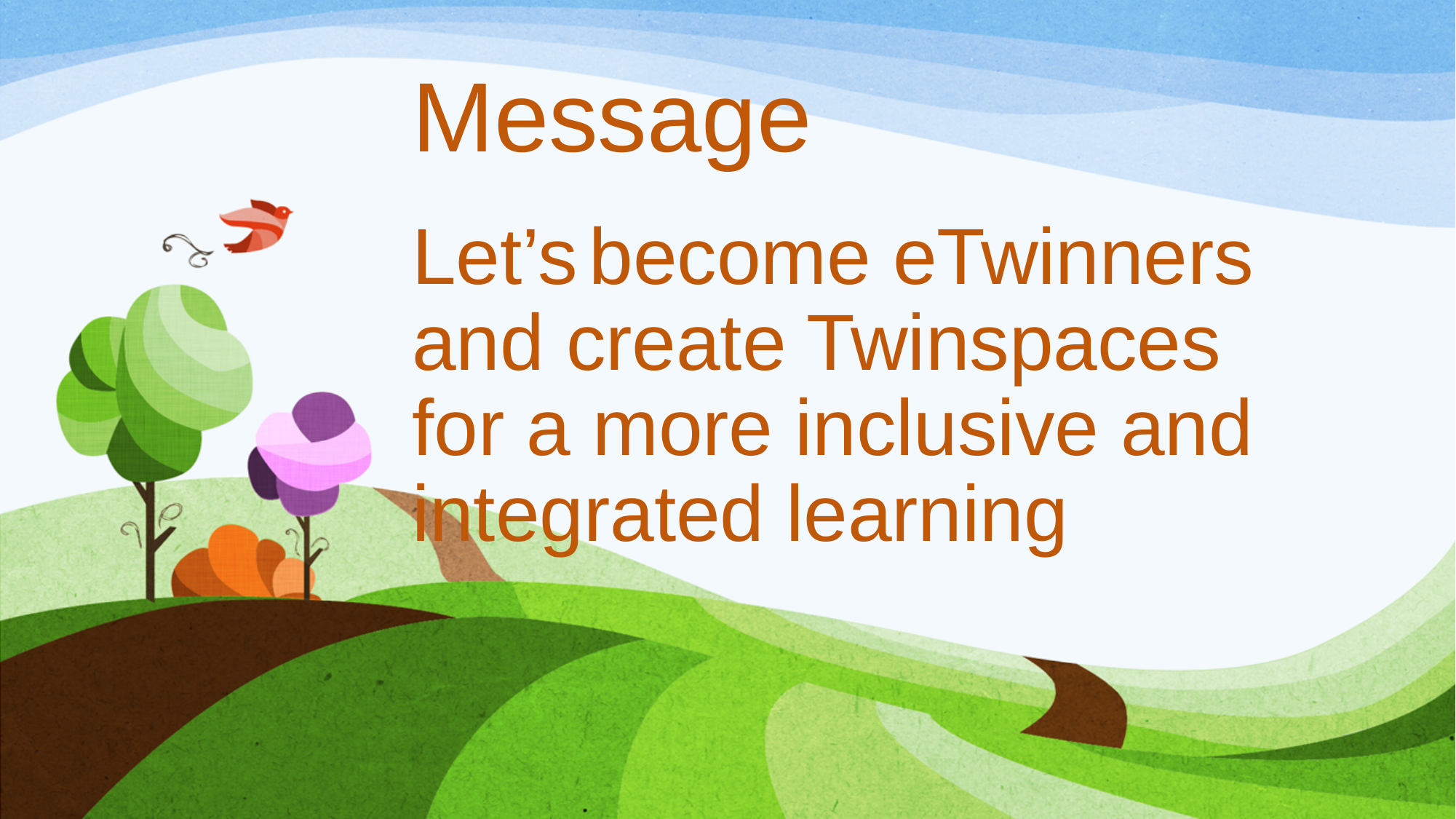

# Message Let’s become eTwinners and create Twinspaces for a more inclusive and integrated learning